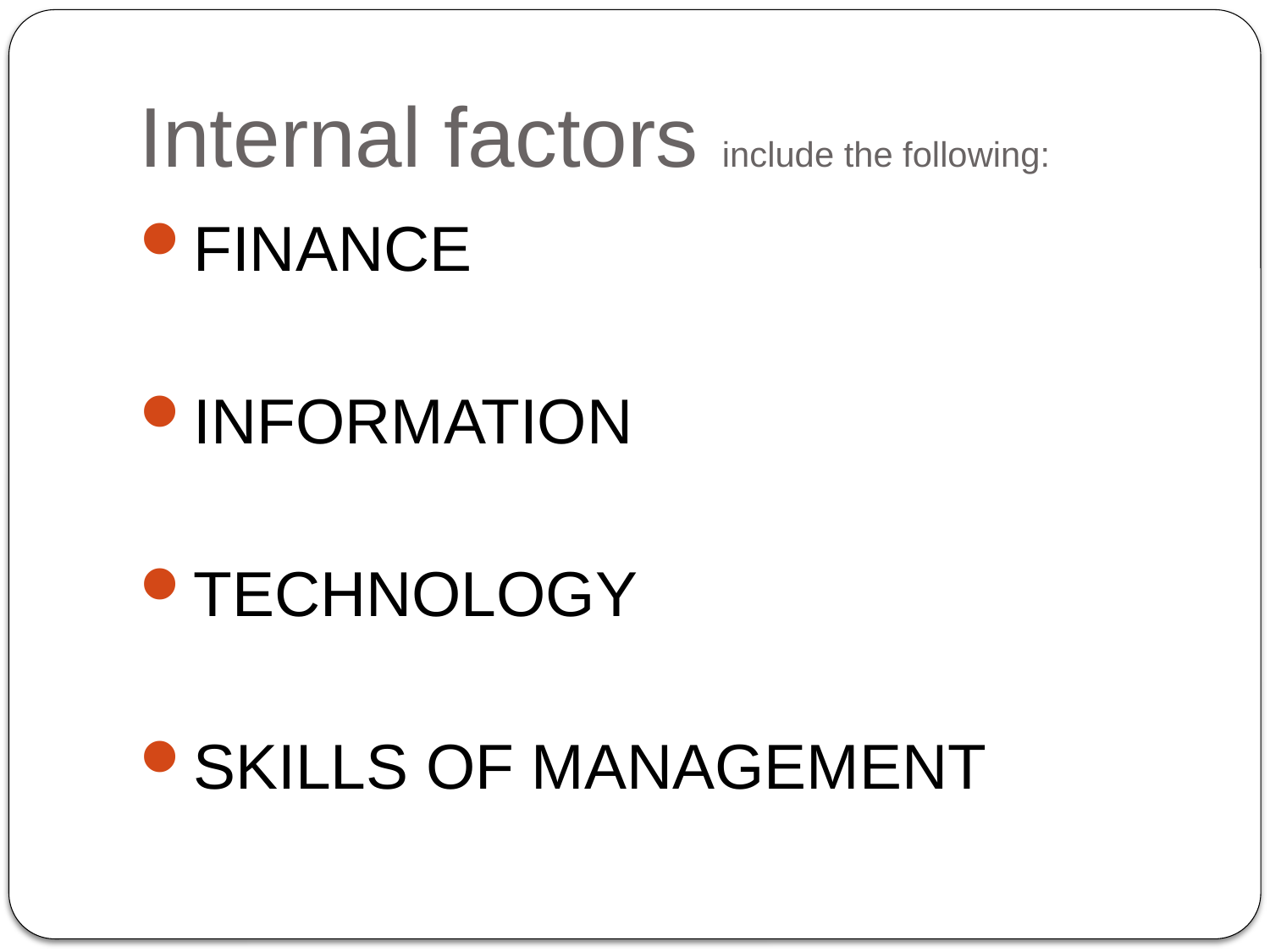

# Internal factors include the following:
FINANCE

INFORMATION

TECHNOLOGY

SKILLS OF MANAGEMENT